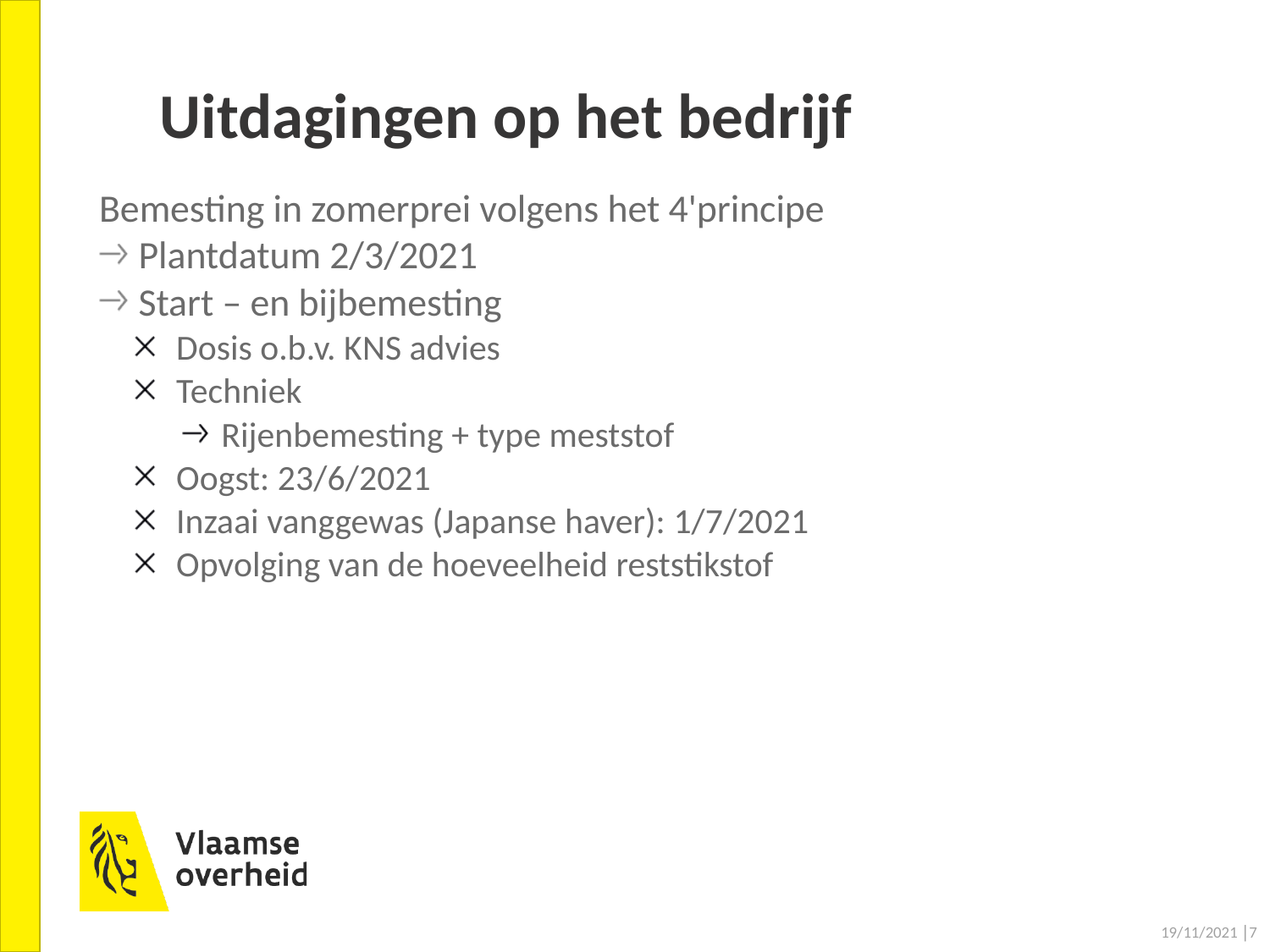

# Uitdagingen op het bedrijf
Bemesting in zomerprei volgens het 4'principe
Plantdatum 2/3/2021
Start – en bijbemesting
Dosis o.b.v. KNS advies
Techniek
Rijenbemesting + type meststof
Oogst: 23/6/2021
Inzaai vanggewas (Japanse haver): 1/7/2021
Opvolging van de hoeveelheid reststikstof

19/11/2021 │7